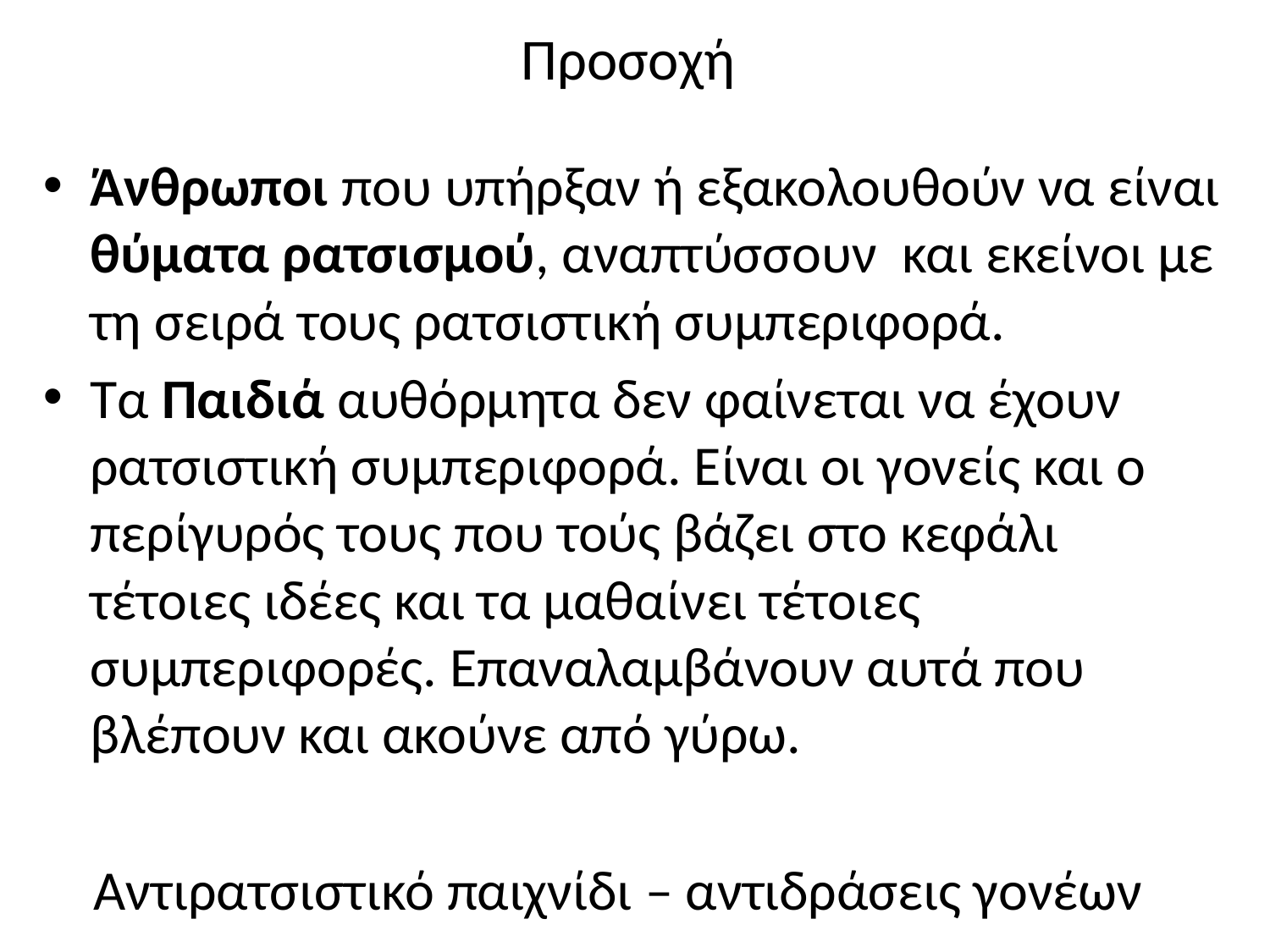

# Προσοχή
Άνθρωποι που υπήρξαν ή εξακολουθούν να είναι θύματα ρατσισμού, αναπτύσσουν  και εκείνοι με τη σειρά τους ρατσιστική συμπεριφορά.
Τα Παιδιά αυθόρμητα δεν φαίνεται να έχουν ρατσιστική συμπεριφορά. Είναι οι γονείς και ο περίγυρός τους που τούς βάζει στο κεφάλι τέτοιες ιδέες και τα μαθαίνει τέτοιες συμπεριφορές. Επαναλαμβάνουν αυτά που βλέπουν και ακούνε από γύρω.

    Αντιρατσιστικό παιχνίδι – αντιδράσεις γονέων